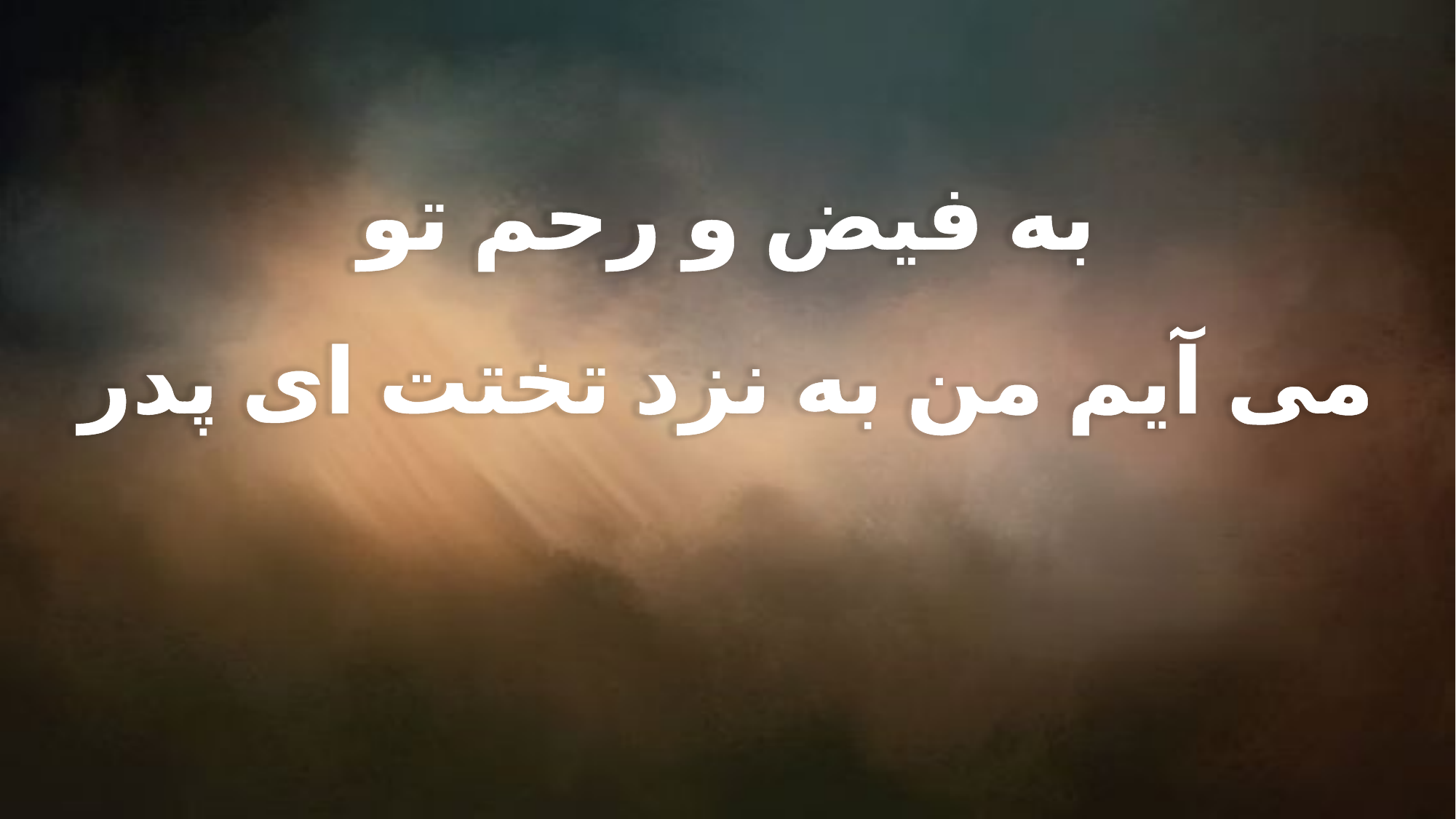

به فیض و رحم تو
می آیم من به نزد تختت ای پدر